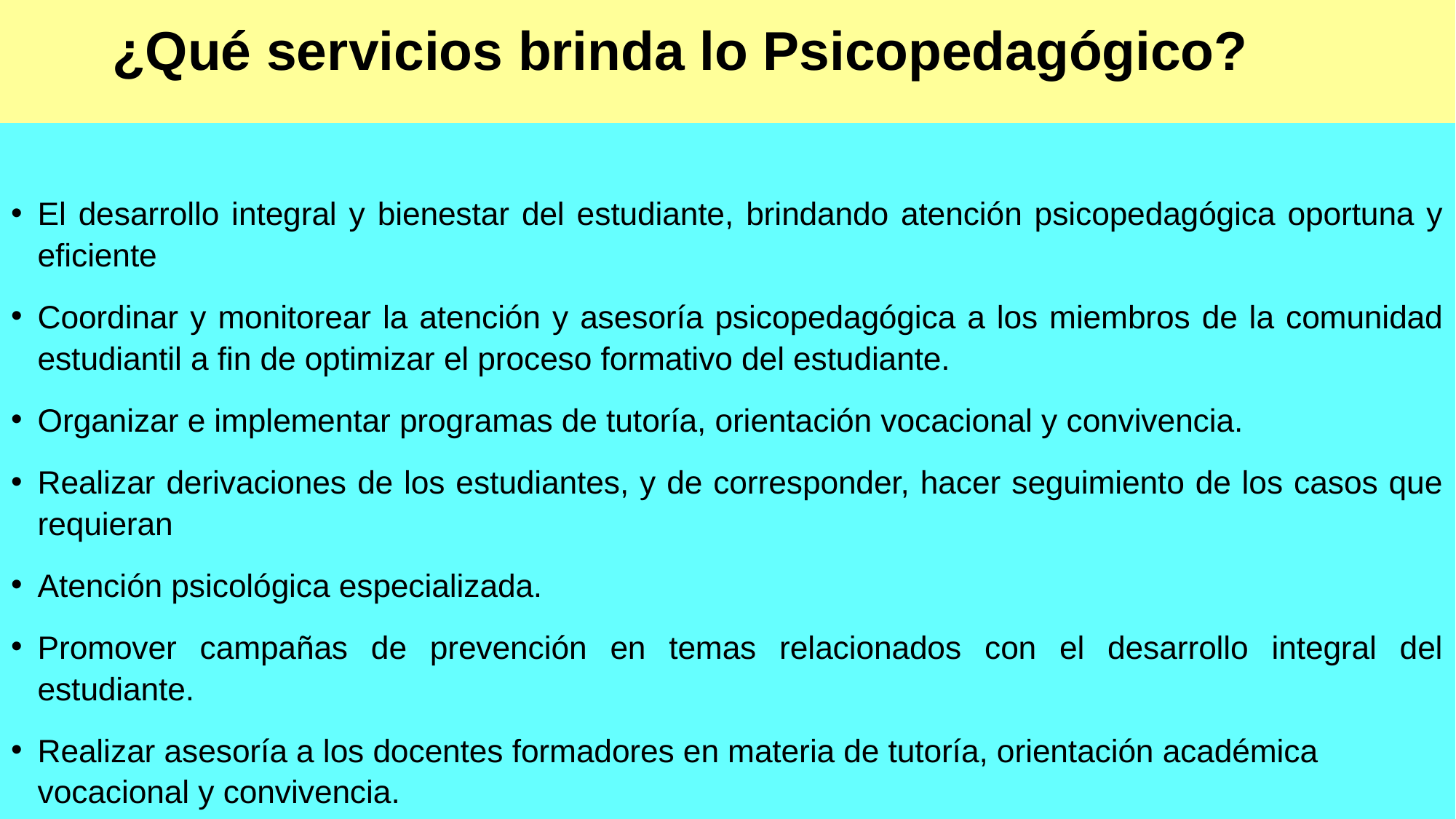

# ¿Qué servicios brinda lo Psicopedagógico?

El desarrollo integral y bienestar del estudiante, brindando atención psicopedagógica oportuna y eficiente
Coordinar y monitorear la atención y asesoría psicopedagógica a los miembros de la comunidad estudiantil a fin de optimizar el proceso formativo del estudiante.
Organizar e implementar programas de tutoría, orientación vocacional y convivencia.
Realizar derivaciones de los estudiantes, y de corresponder, hacer seguimiento de los casos que requieran
Atención psicológica especializada.
Promover campañas de prevención en temas relacionados con el desarrollo integral del estudiante.
Realizar asesoría a los docentes formadores en materia de tutoría, orientación académica vocacional y convivencia.